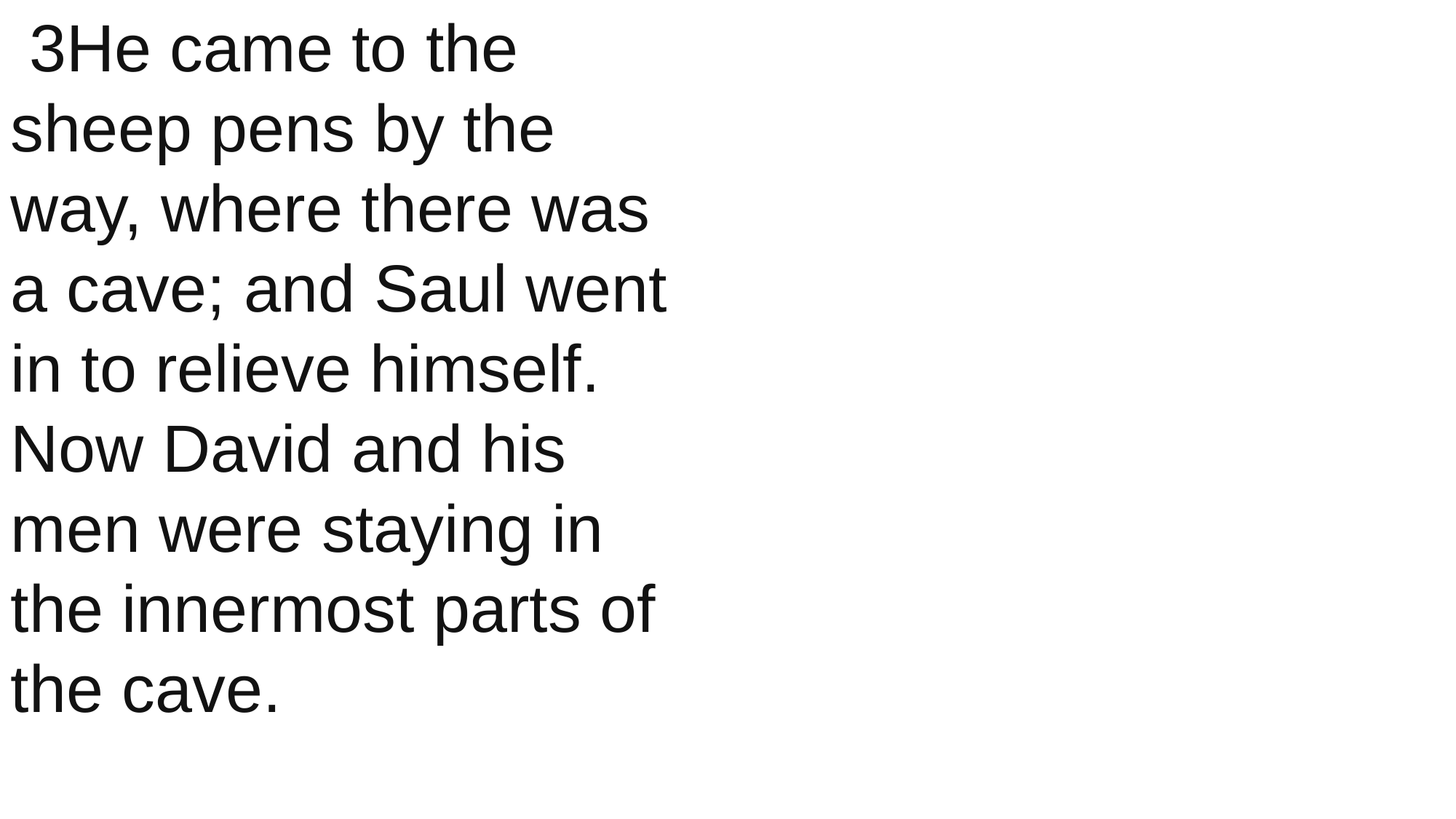

3He came to the sheep pens by the way, where there was a cave; and Saul went in to relieve himself. Now David and his men were staying in the innermost parts of the cave.